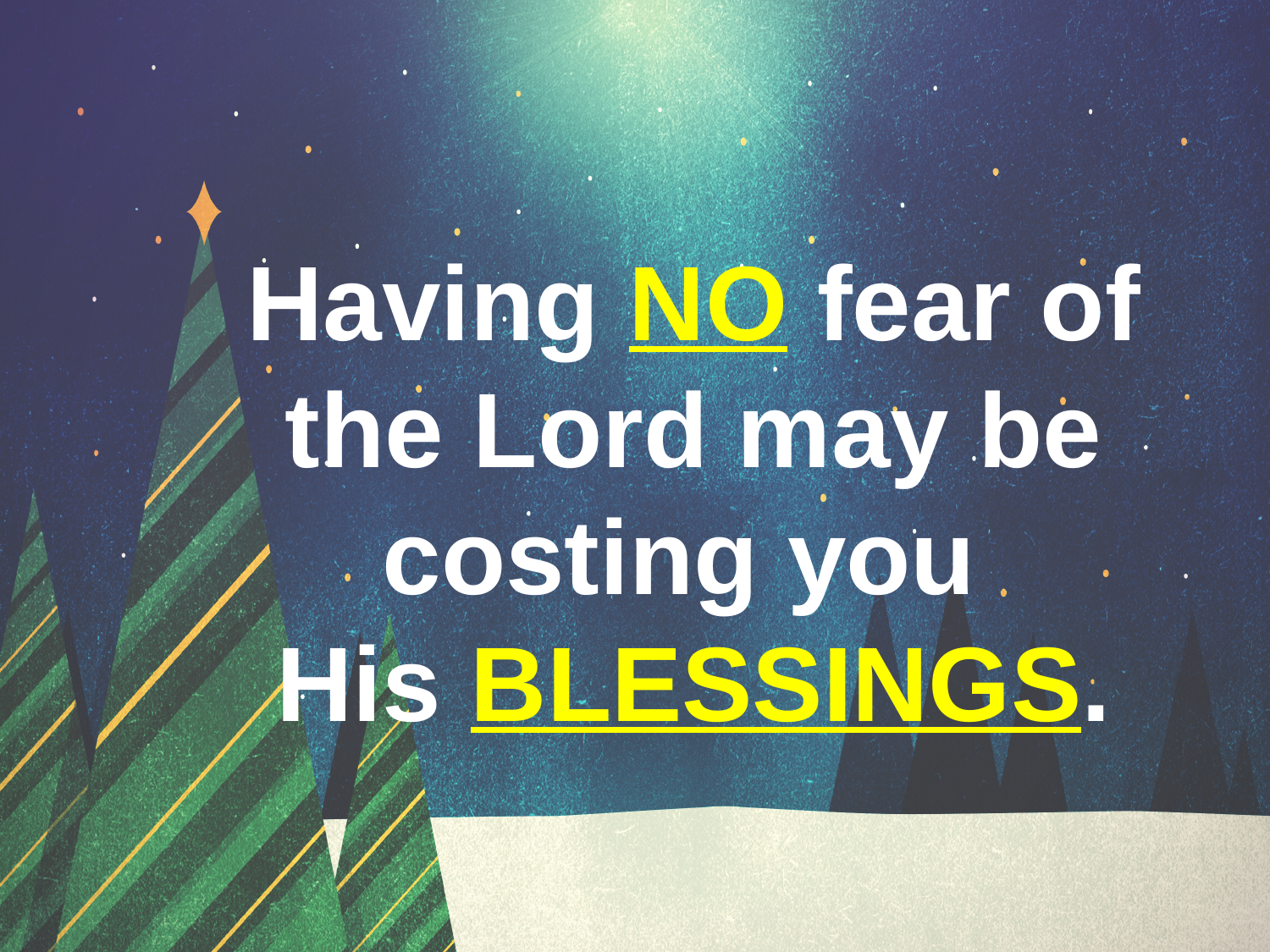

Having NO fear of the Lord may be costing you
His BLESSINGS.